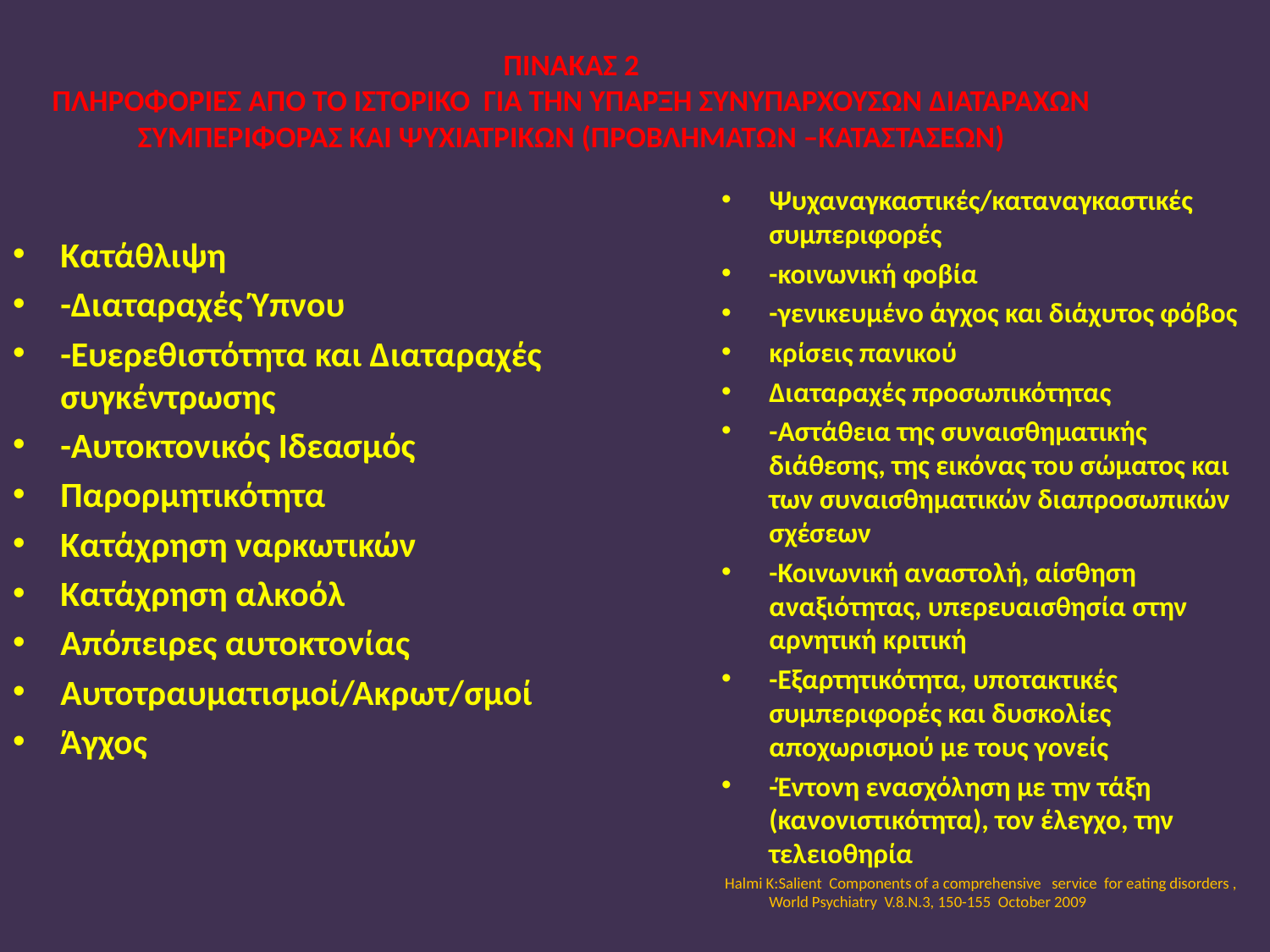

ΠΙΝΑΚΑΣ 2
ΠΛΗΡΟΦΟΡΙΕΣ ΑΠΟ ΤΟ ΙΣΤΟΡΙΚΟ  ΓΙΑ ΤΗΝ ΥΠΑΡΞΗ ΣΥΝΥΠΑΡΧΟΥΣΩΝ ΔΙΑΤΑΡΑΧΩΝ ΣΥΜΠΕΡΙΦΟΡΑΣ ΚΑΙ ΨΥΧΙΑΤΡΙΚΩΝ (ΠΡΟΒΛΗΜΑΤΩΝ –ΚΑΤΑΣΤΑΣΕΩΝ)
Ψυχαναγκαστικές/καταναγκαστικές συμπεριφορές
-κοινωνική φοβία
-γενικευμένο άγχος και διάχυτος φόβος
κρίσεις πανικού
Διαταραχές προσωπικότητας
-Αστάθεια της συναισθηματικής διάθεσης, της εικόνας του σώματος και των συναισθηματικών διαπροσωπικών σχέσεων
-Κοινωνική αναστολή, αίσθηση αναξιότητας, υπερευαισθησία στην αρνητική κριτική
-Εξαρτητικότητα, υποτακτικές συμπεριφορές και δυσκολίες αποχωρισμού με τους γονείς
-Έντονη ενασχόληση με την τάξη (κανονιστικότητα), τον έλεγχο, την τελειοθηρία
 Halmi K:Salient  Components of a comprehensive   service  for eating disorders , World Psychiatry  V.8.N.3, 150-155  October 2009

Κατάθλιψη
-Διαταραχές Ύπνου
-Ευερεθιστότητα και Διαταραχές συγκέντρωσης
-Αυτοκτονικός Ιδεασμός
Παρορμητικότητα
Κατάχρηση ναρκωτικών
Κατάχρηση αλκοόλ
Απόπειρες αυτοκτονίας
Αυτοτραυματισμοί/Ακρωτ/σμοί
Άγχος